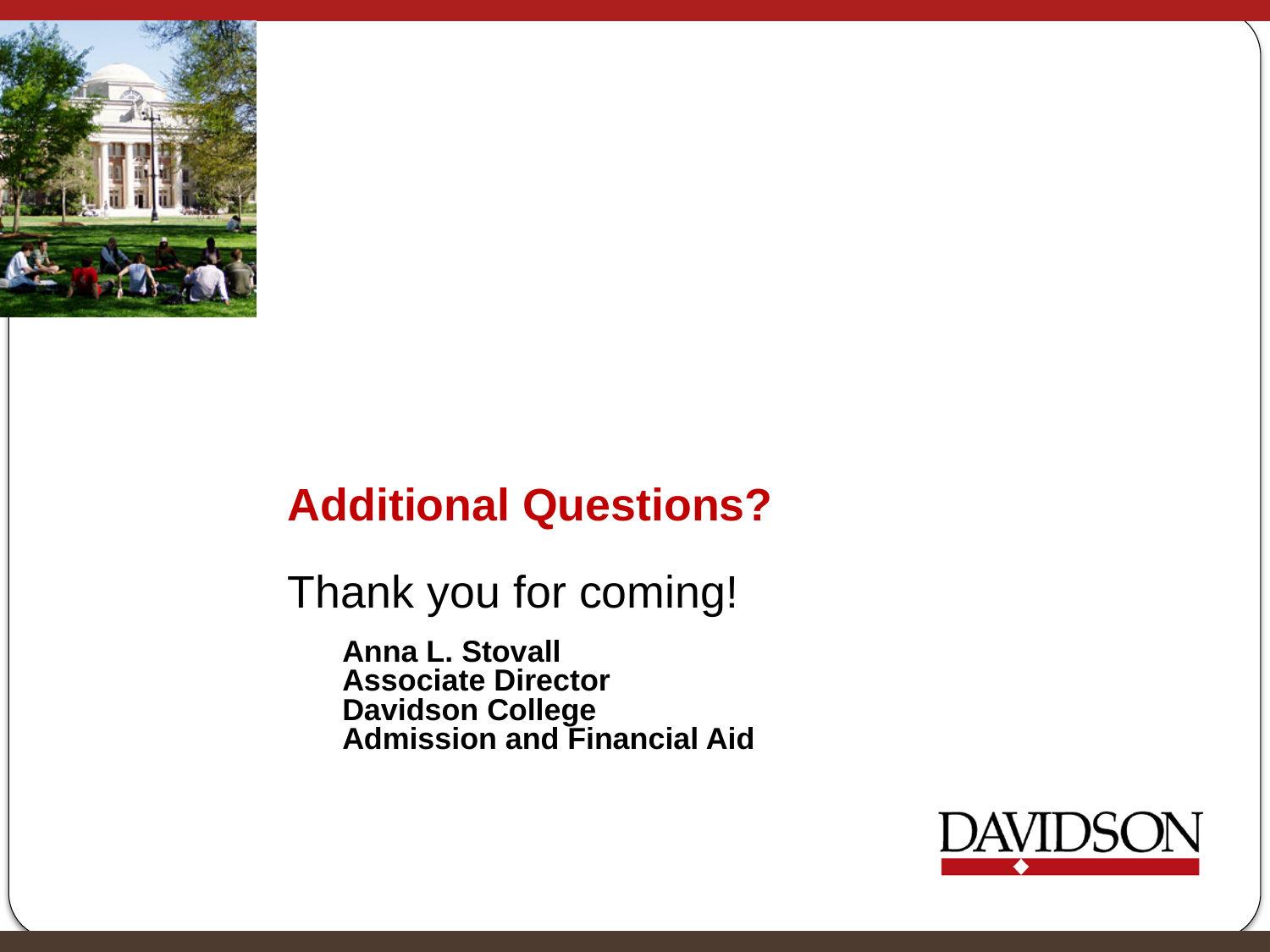

# Additional Questions? Thank you for coming! Anna L. Stovall Associate Director Davidson College Admission and Financial Aid